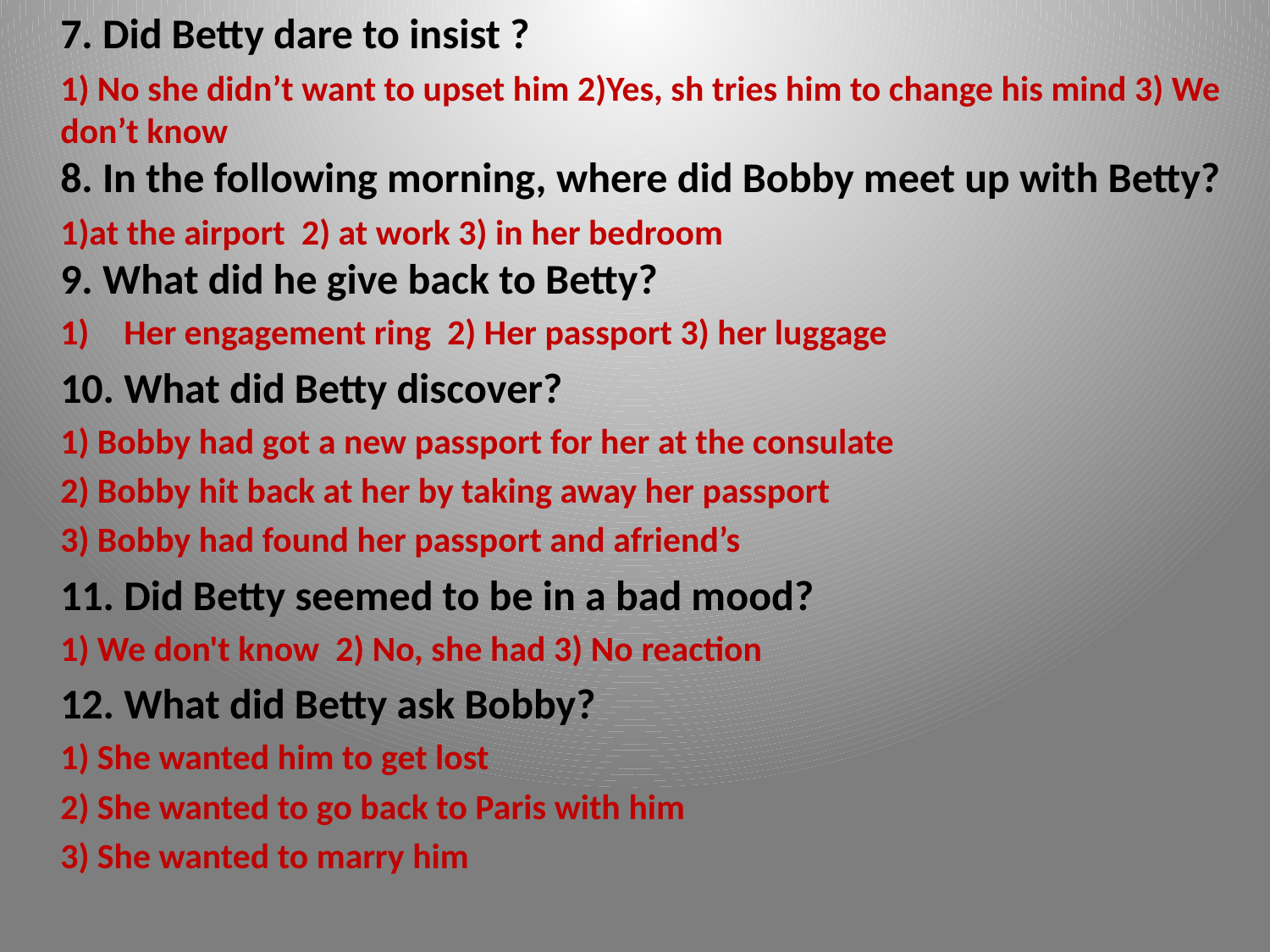

7. Did Betty dare to insist ?
1) No she didn’t want to upset him 2)Yes, sh tries him to change his mind 3) We don’t know
8. In the following morning, where did Bobby meet up with Betty?
1)at the airport  2) at work 3) in her bedroom
9. What did he give back to Betty?
Her engagement ring  2) Her passport 3) her luggage
10. What did Betty discover?
1) Bobby had got a new passport for her at the consulate
2) Bobby hit back at her by taking away her passport
3) Bobby had found her passport and afriend’s
11. Did Betty seemed to be in a bad mood?
1) We don't know  2) No, she had 3) No reaction
12. What did Betty ask Bobby?
1) She wanted him to get lost
2) She wanted to go back to Paris with him
3) She wanted to marry him